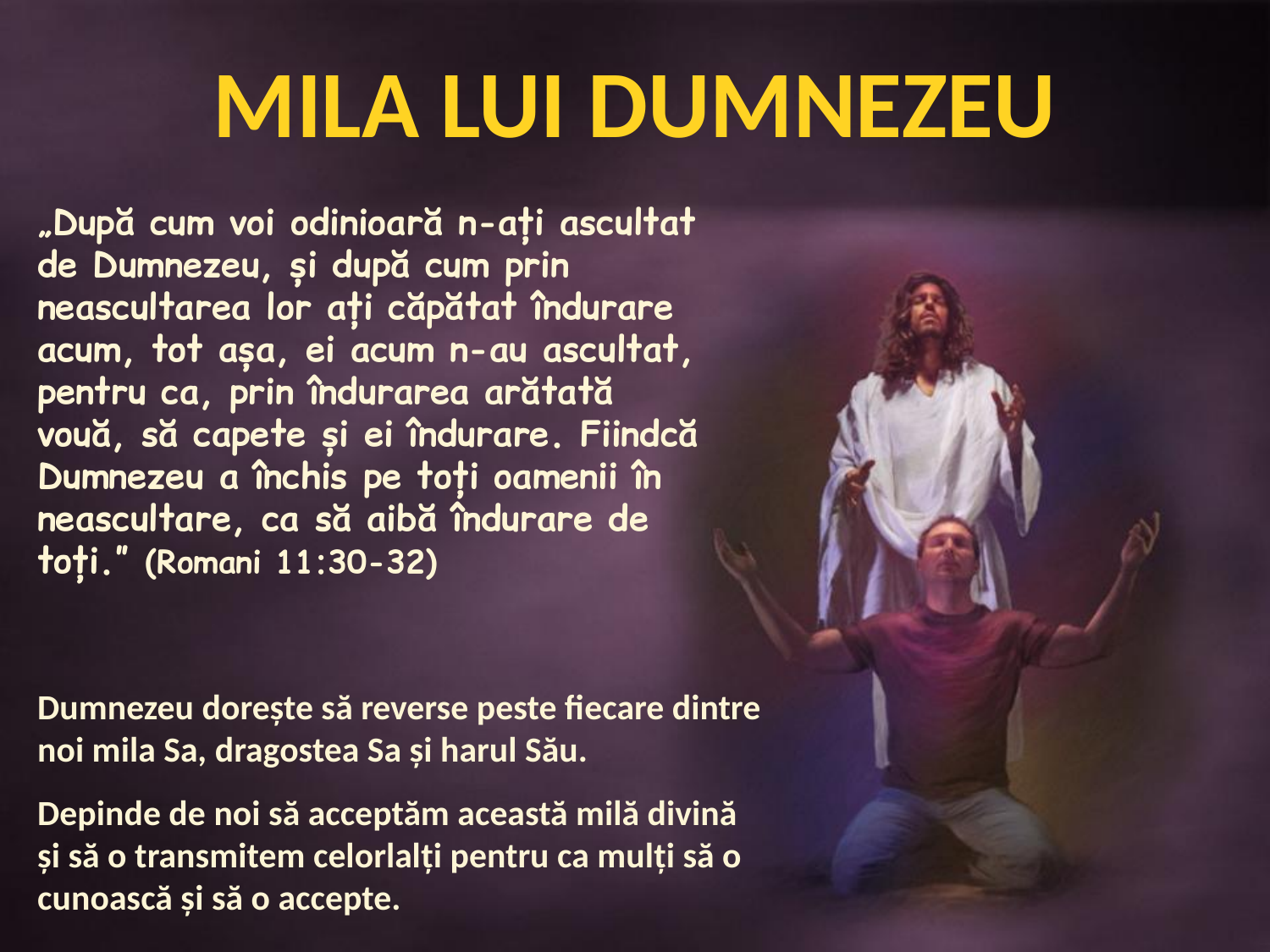

MILA LUI DUMNEZEU
„După cum voi odinioară n-aţi ascultat de Dumnezeu, şi după cum prin neascultarea lor aţi căpătat îndurare acum, tot aşa, ei acum n-au ascultat, pentru ca, prin îndurarea arătată vouă, să capete şi ei îndurare. Fiindcă Dumnezeu a închis pe toţi oamenii în neascultare, ca să aibă îndurare de toţi.” (Romani 11:30-32)
Dumnezeu dorește să reverse peste fiecare dintre noi mila Sa, dragostea Sa și harul Său.
Depinde de noi să acceptăm această milă divină și să o transmitem celorlalți pentru ca mulți să o cunoască și să o accepte.